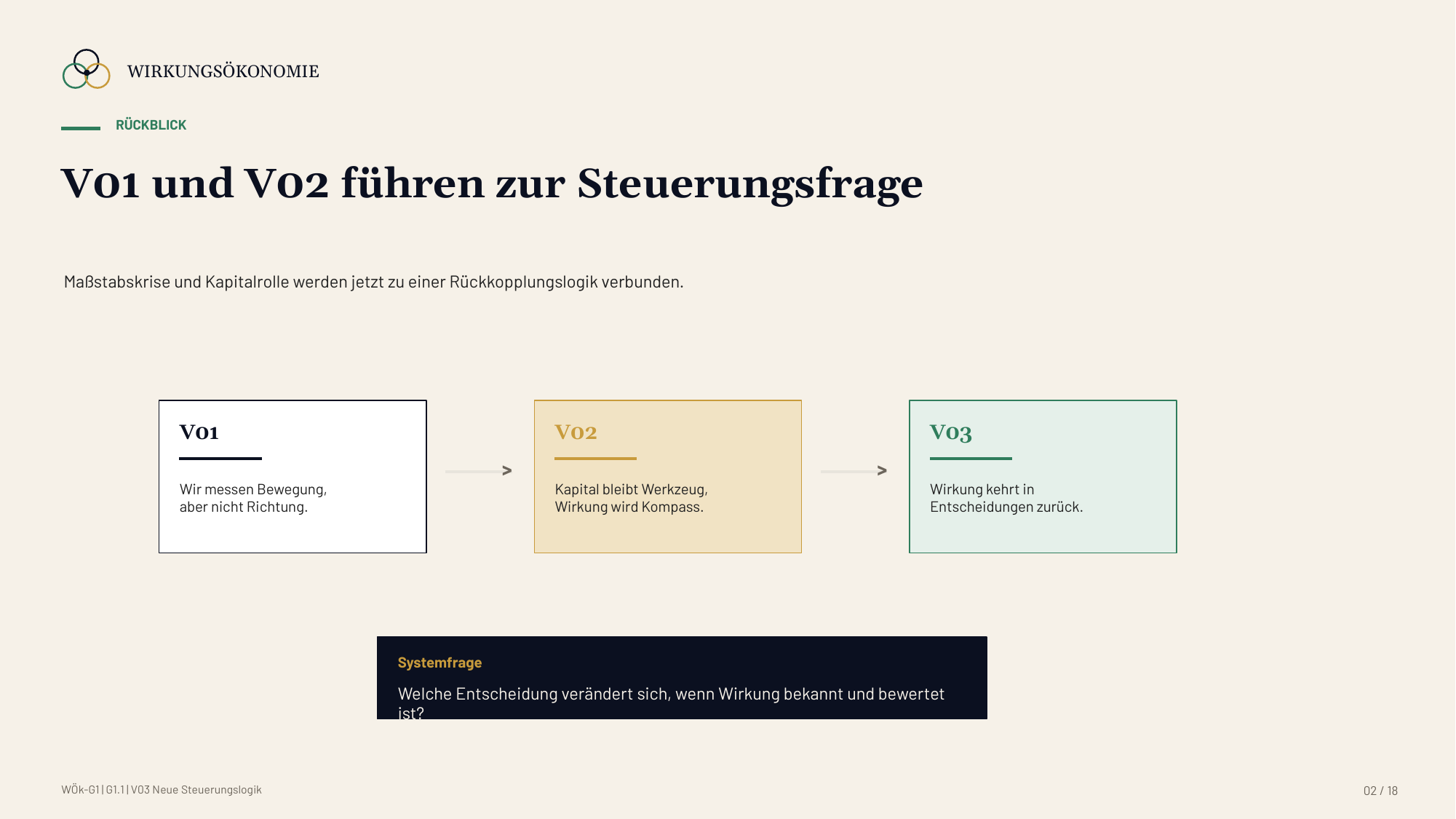

WIRKUNGSÖKONOMIE

RÜCKBLICK

V01 und V02 führen zur Steuerungsfrage
Maßstabskrise und Kapitalrolle werden jetzt zu einer Rückkopplungslogik verbunden.

V01
V02
V03
>
>

Wir messen Bewegung,
aber nicht Richtung.
Kapital bleibt Werkzeug,
Wirkung wird Kompass.
Wirkung kehrt in
Entscheidungen zurück.

Systemfrage
Welche Entscheidung verändert sich, wenn Wirkung bekannt und bewertet ist?
WÖk-G1 | G1.1 | V03 Neue Steuerungslogik
02 / 18